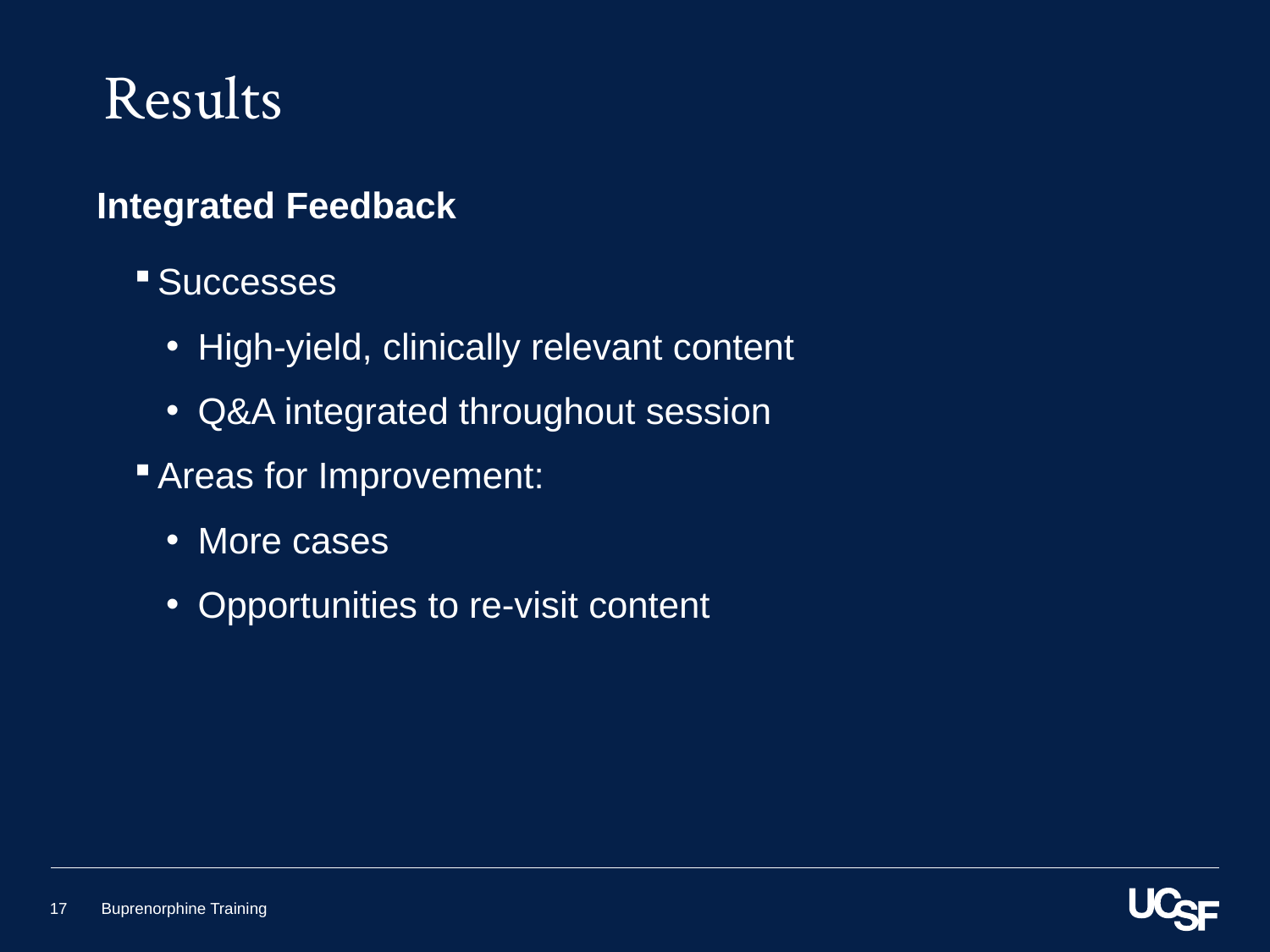

# Results
Integrated Feedback
Successes
High-yield, clinically relevant content
Q&A integrated throughout session
Areas for Improvement:
More cases
Opportunities to re-visit content

17
Buprenorphine Training